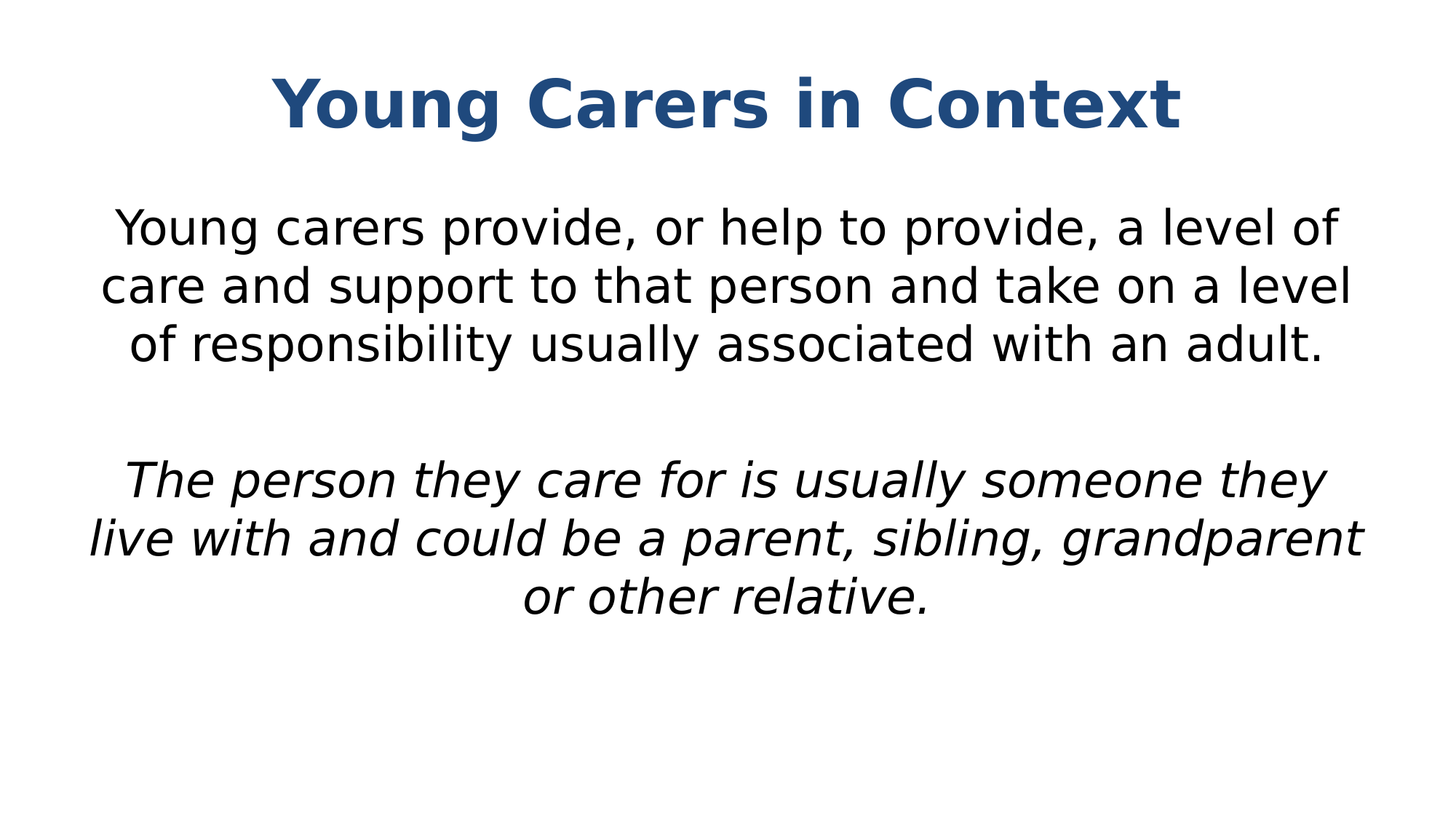

# Young Carers in Context
Young carers provide, or help to provide, a level of care and support to that person and take on a level of responsibility usually associated with an adult.

The person they care for is usually someone they live with and could be a parent, sibling, grandparent or other relative.